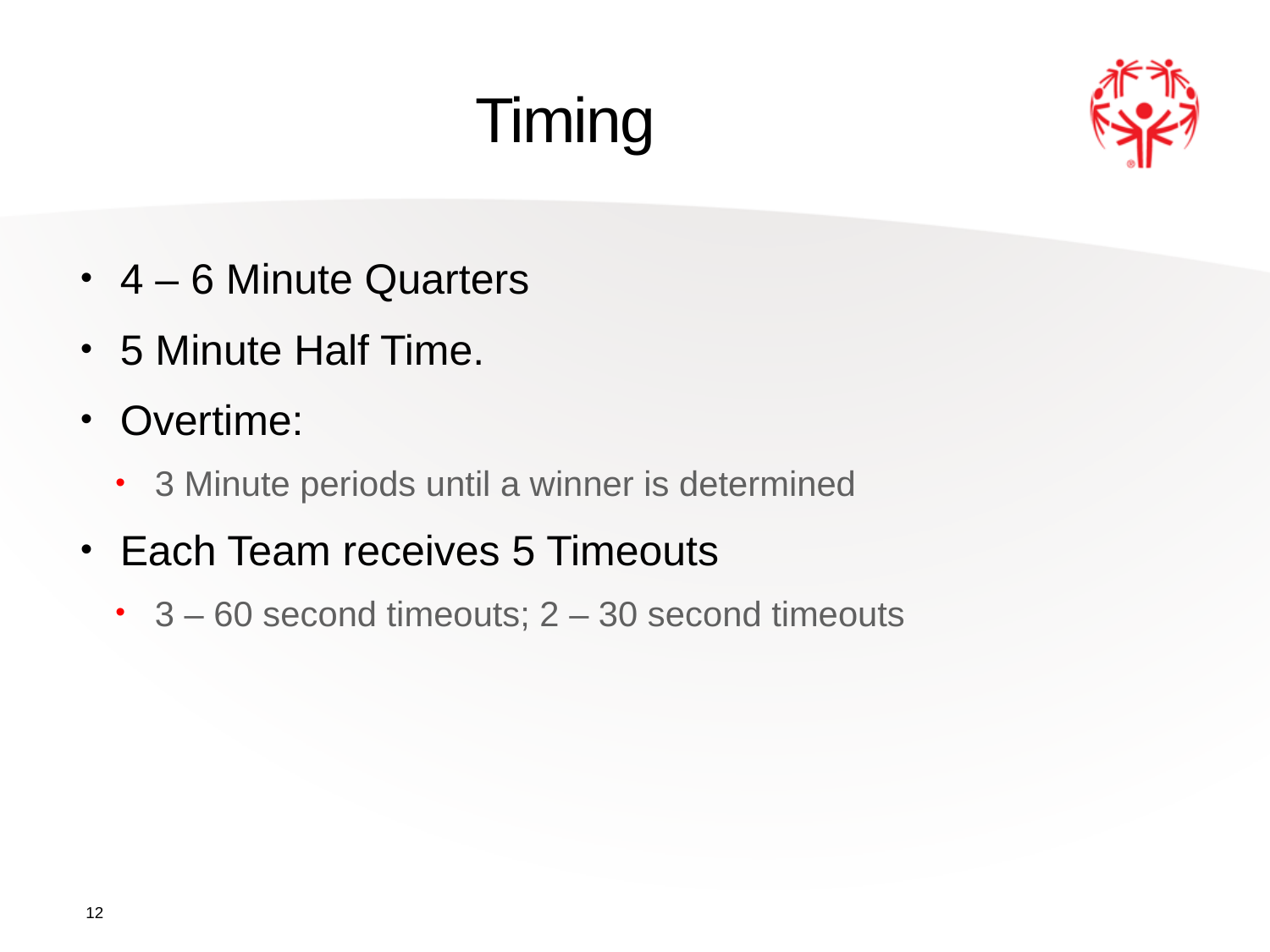

# Timing
4 – 6 Minute Quarters
5 Minute Half Time.
Overtime:
3 Minute periods until a winner is determined
Each Team receives 5 Timeouts
3 – 60 second timeouts; 2 – 30 second timeouts

12